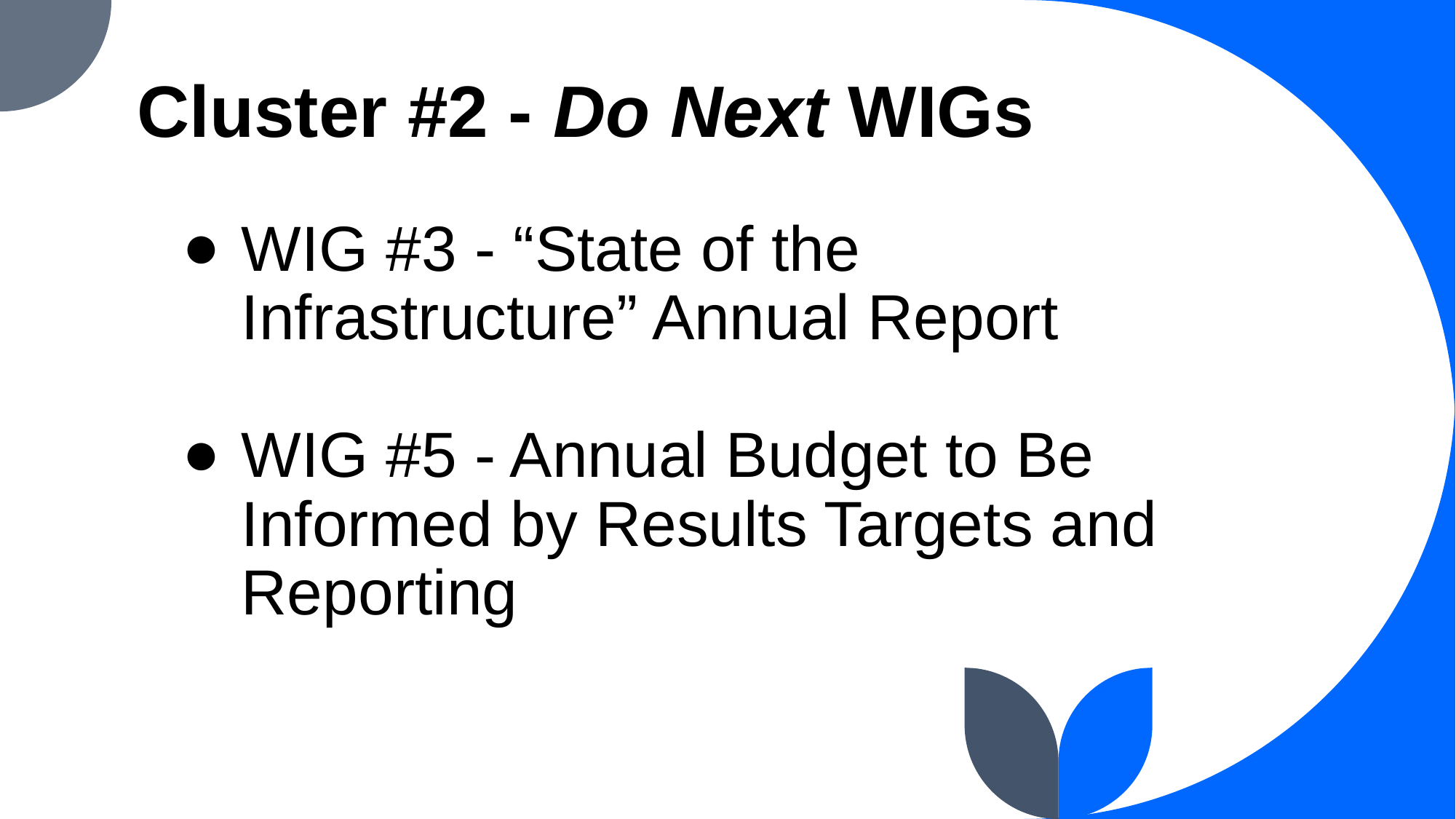

# Cluster #2 - Do Next WIGs
WIG #3 - “State of the Infrastructure” Annual Report

WIG #5 - Annual Budget to Be Informed by Results Targets and Reporting